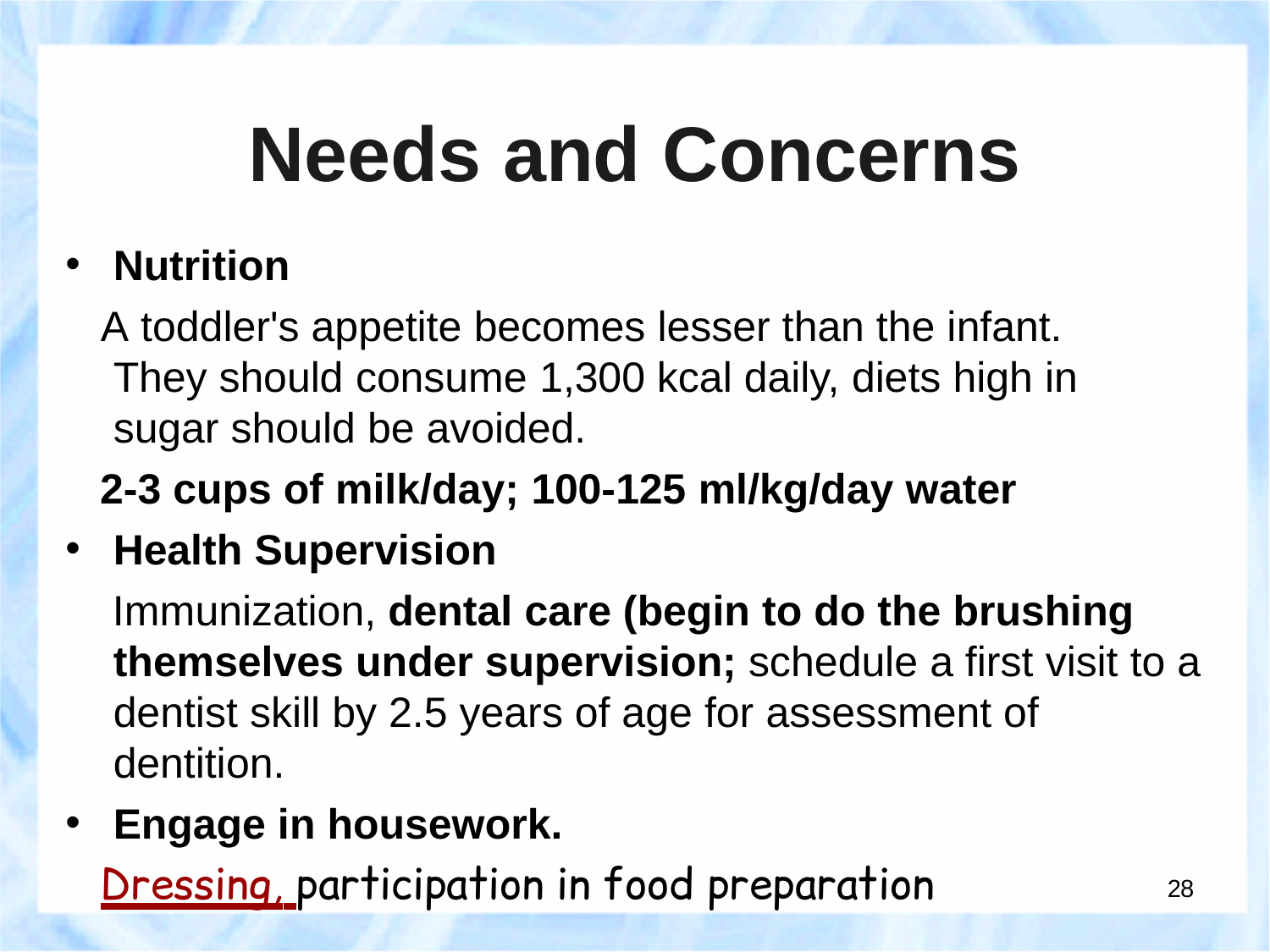

Needs and Concerns
Nutrition

A toddler's appetite becomes lesser than the infant. They should consume 1,300 kcal daily, diets high in sugar should be avoided.

2-3 cups of milk/day; 100-125 ml/kg/day water

Health Supervision

Immunization, dental care (begin to do the brushing themselves under supervision; schedule a first visit to a dentist skill by 2.5 years of age for assessment of dentition.

Engage in housework.

Dressing, participation in food preparation
28